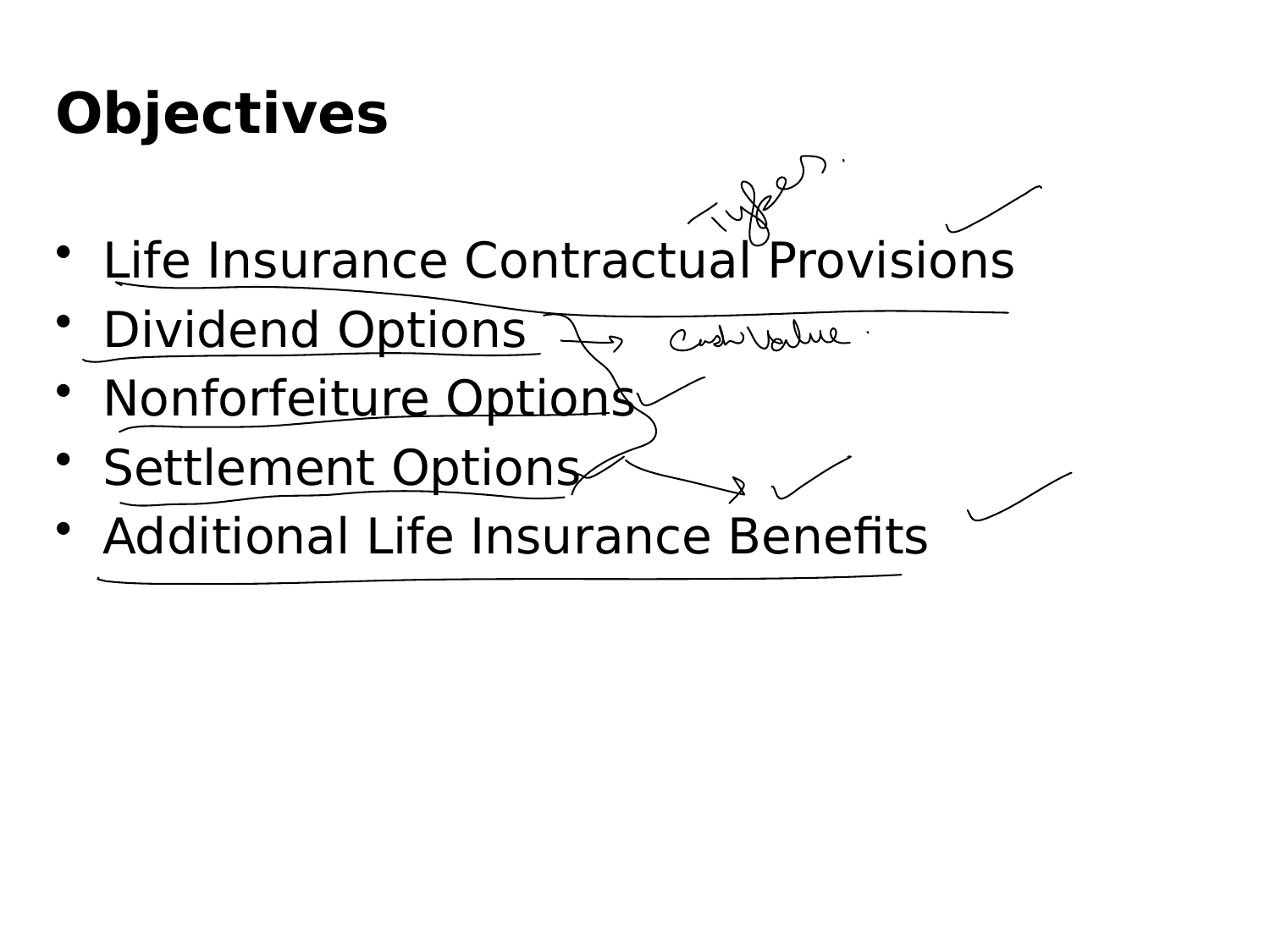

Objectives
Life Insurance Contractual Provisions
Dividend Options
Nonforfeiture Options
Settlement Options
Additional Life Insurance Benefits